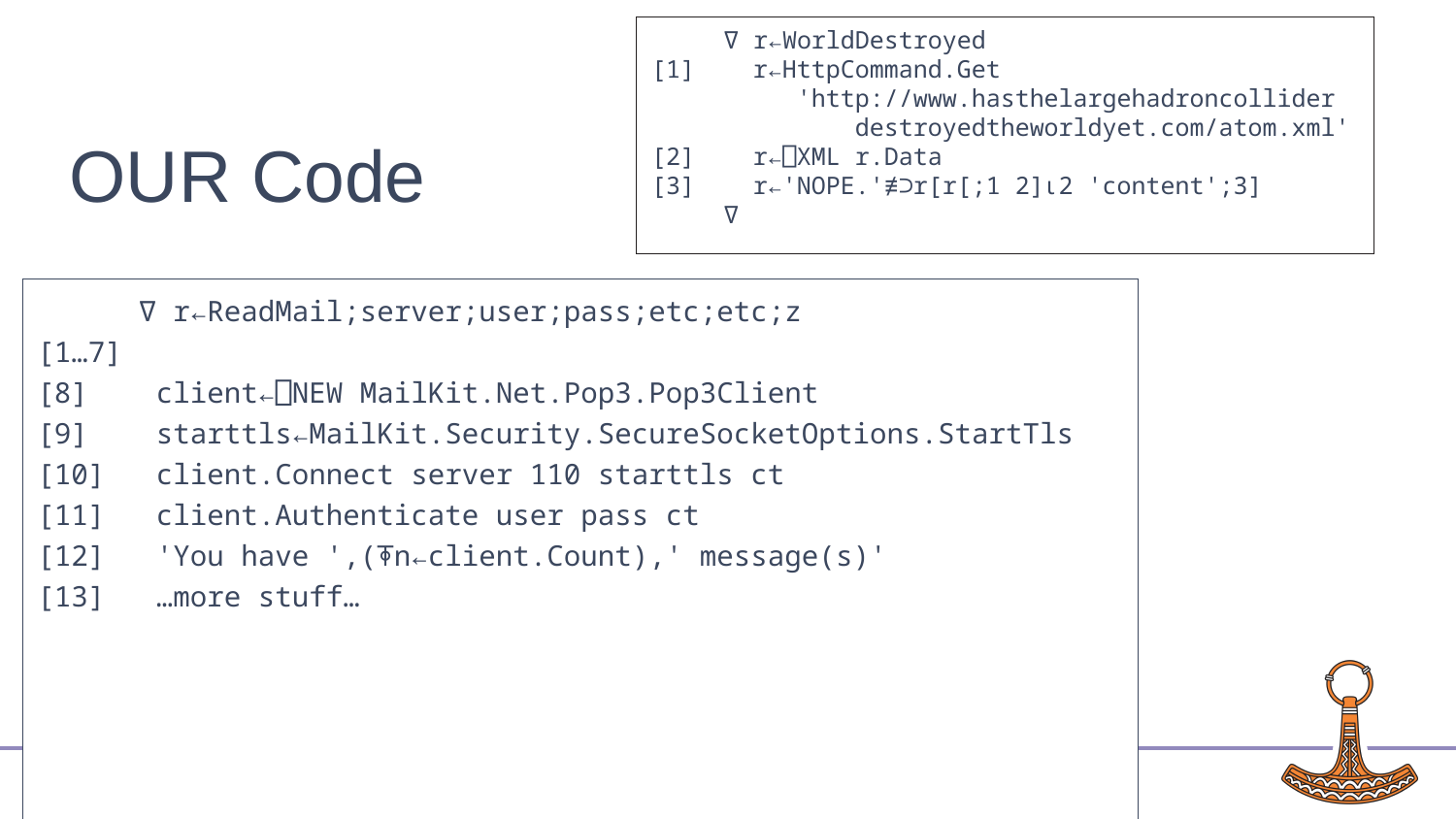

∇ r←WorldDestroyed
[1]    r←HttpCommand.Get
          'http://www.hasthelargehadroncollider
              destroyedtheworldyet.com/atom.xml'
[2]    r←⎕XML r.Data
[3]    r←'NOPE.'≢⊃r[r[;1 2]⍳2 'content';3]
     ∇
# OUR Code
      ∇ r←ReadMail;server;user;pass;etc;etc;z
[1…7]
[8]    client←⎕NEW MailKit.Net.Pop3.Pop3Client
[9]    starttls←MailKit.Security.SecureSocketOptions.StartTls
[10]   client.Connect server 110 starttls ct
[11]   client.Authenticate user pass ct
[12]   'You have ',(⍕n←client.Count),' message(s)'
[13]   …more stuff…